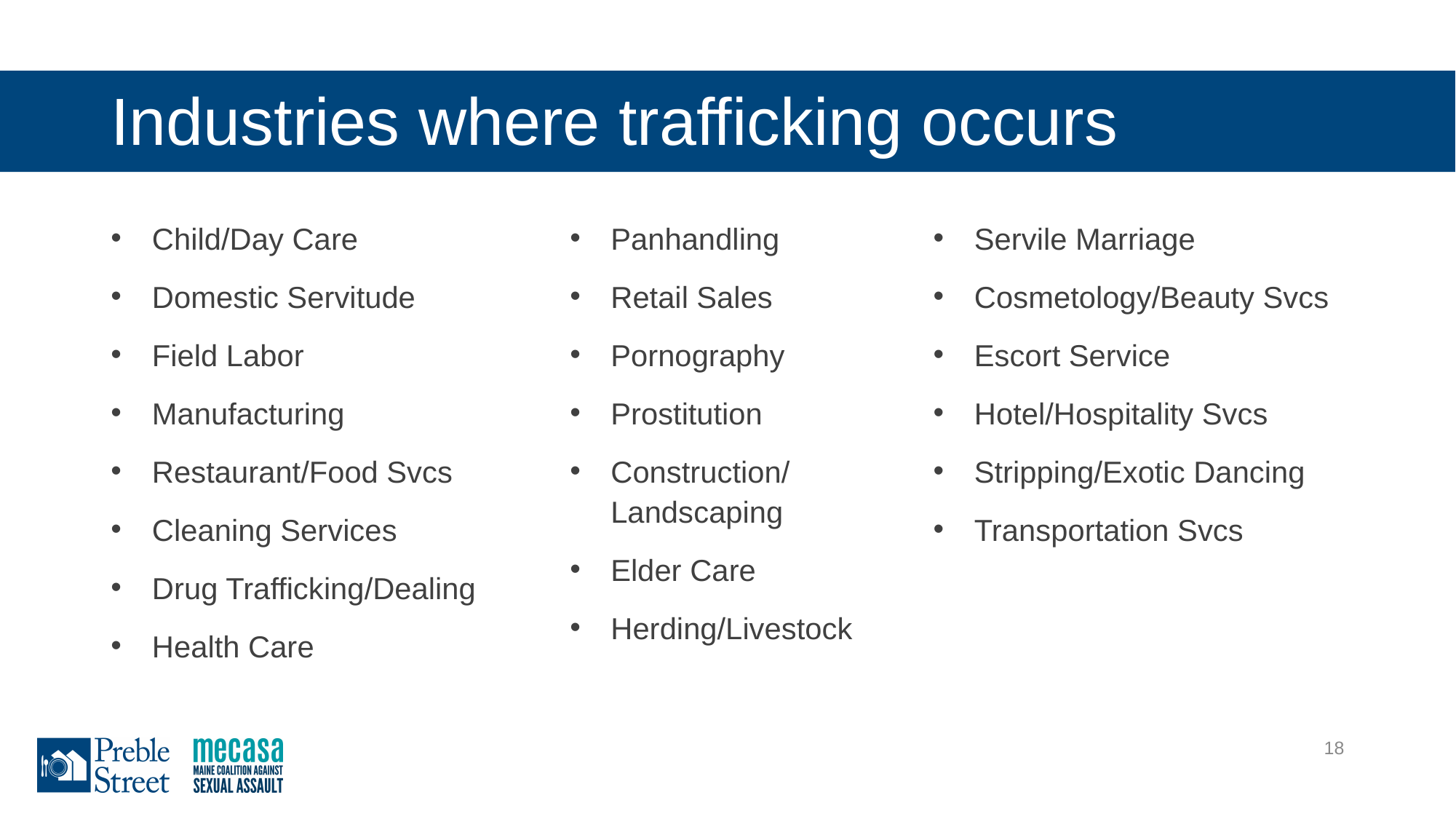

# Industries where trafficking occurs
Child/Day Care
Domestic Servitude
Field Labor
Manufacturing
Restaurant/Food Svcs
Cleaning Services
Drug Trafficking/Dealing
Health Care
Panhandling
Retail Sales
Pornography
Prostitution
Construction/
Landscaping
Elder Care
Herding/Livestock
Servile Marriage
Cosmetology/Beauty Svcs
Escort Service
Hotel/Hospitality Svcs
Stripping/Exotic Dancing
Transportation Svcs
18